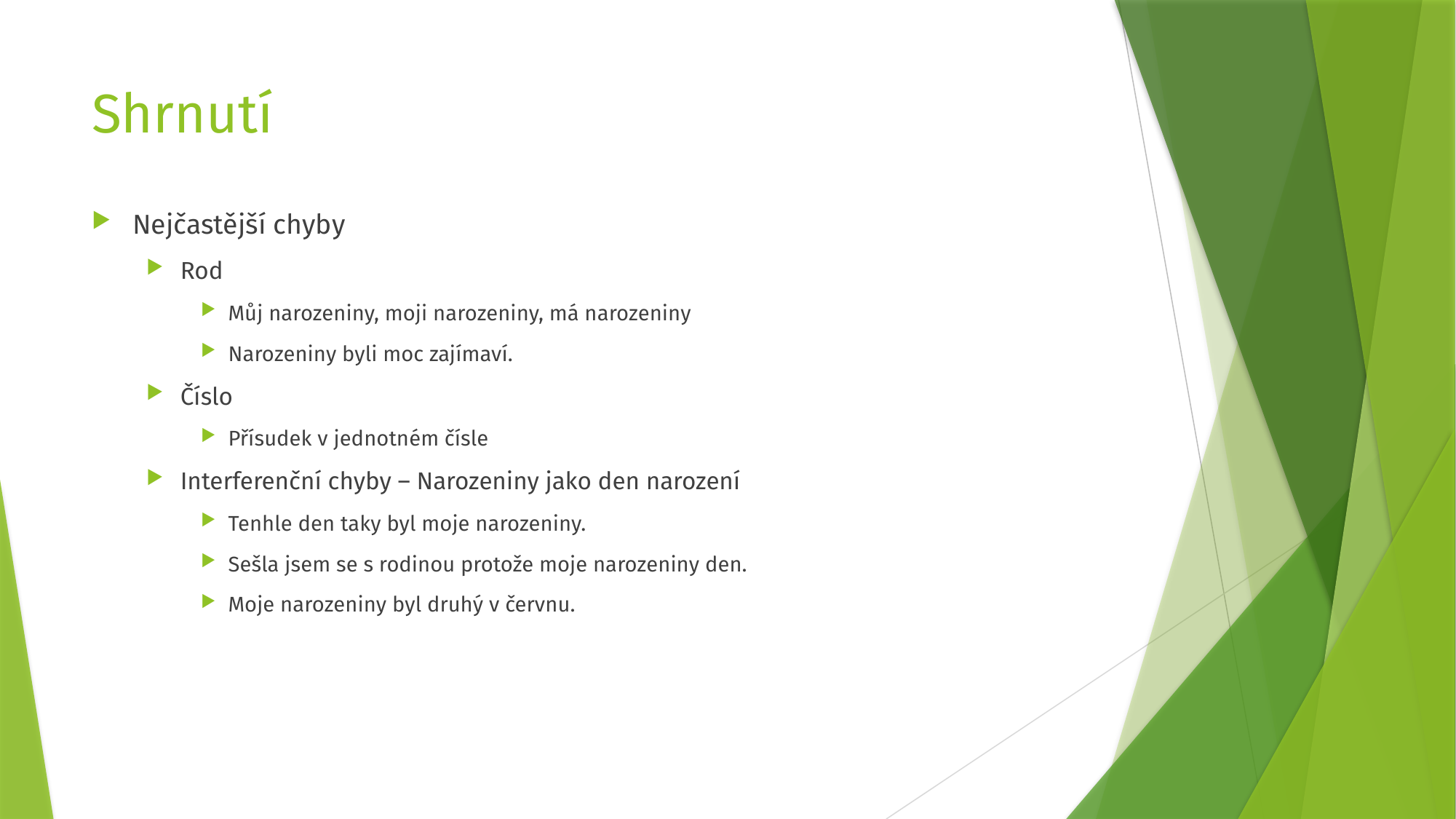

# Shrnutí
Nejčastější chyby
Rod
Můj narozeniny, moji narozeniny, má narozeniny
Narozeniny byli moc zajímaví.
Číslo
Přísudek v jednotném čísle
Interferenční chyby – Narozeniny jako den narození
Tenhle den taky byl moje narozeniny.
Sešla jsem se s rodinou protože moje narozeniny den.
Moje narozeniny byl druhý v červnu.